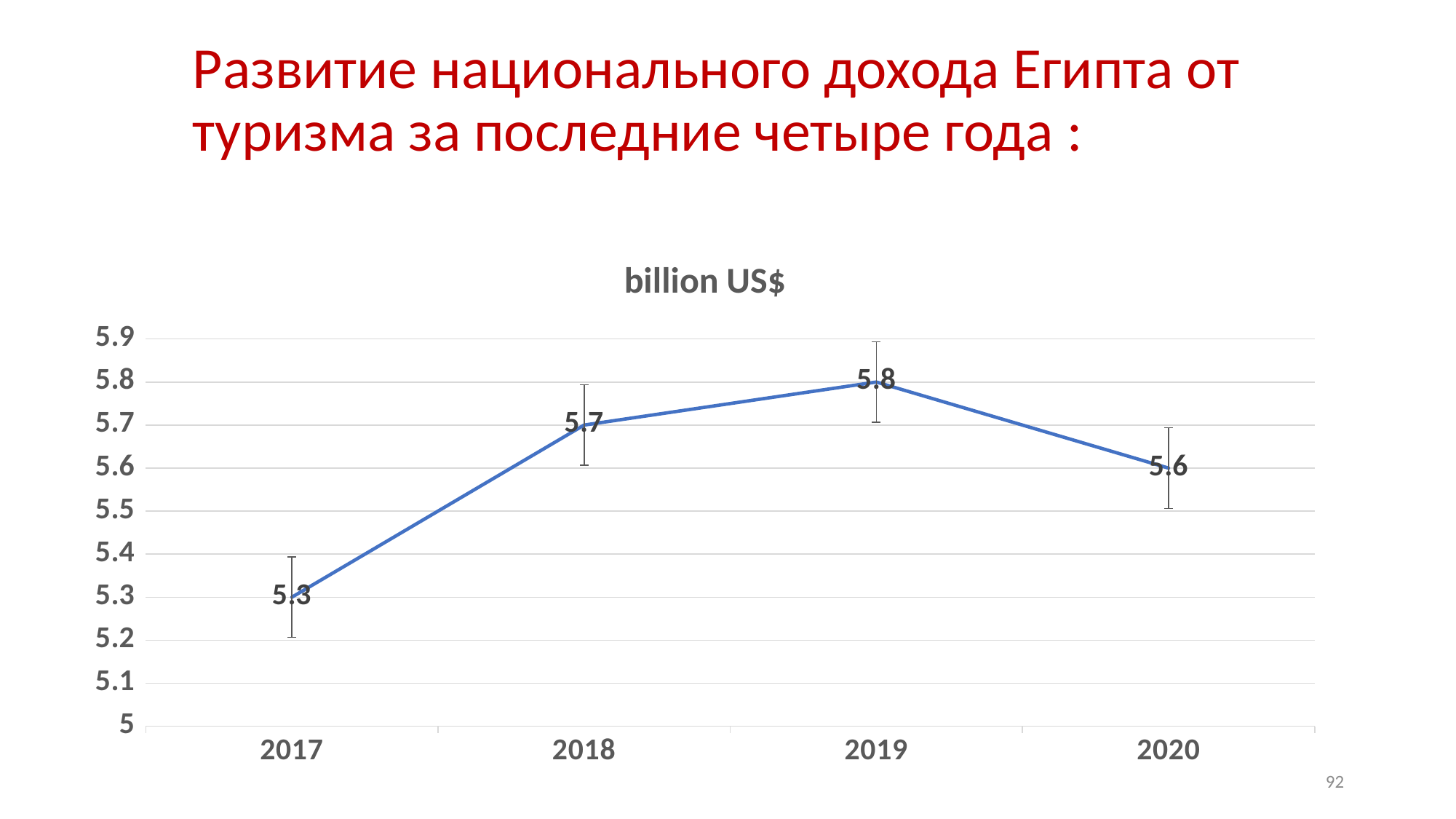

# Развитие национального дохода Египта от туризма за последние четыре года :

### Chart:

| Category | billion US$ |
|---|---|
| 2017 | 5.3 |
| 2018 | 5.7 |
| 2019 | 5.8 |
| 2020 | 5.6 |
92